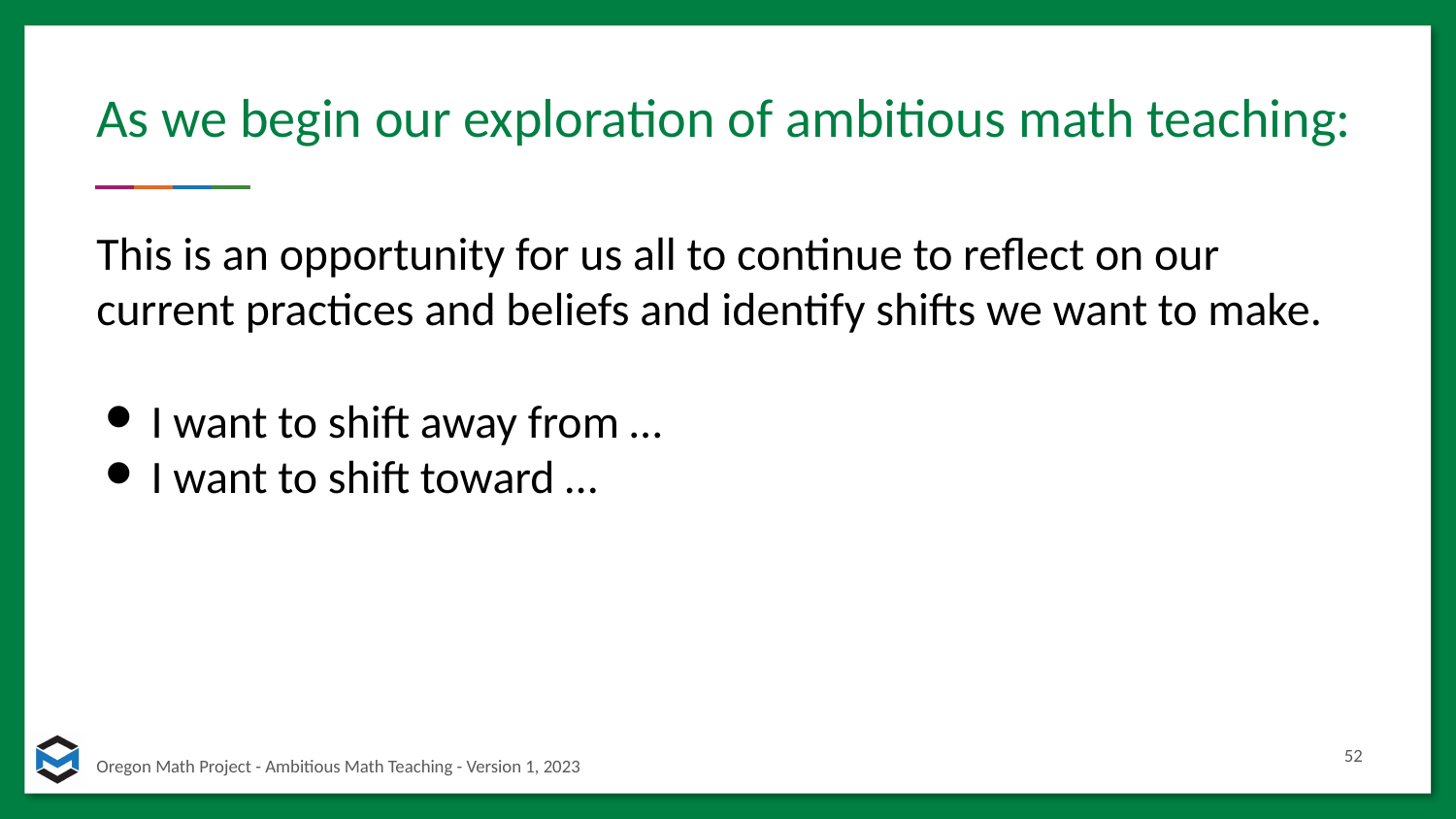

# As we begin our exploration of ambitious math teaching:
This is an opportunity for us all to continue to reflect on our current practices and beliefs and identify shifts we want to make.

I want to shift away from …
I want to shift toward …
52